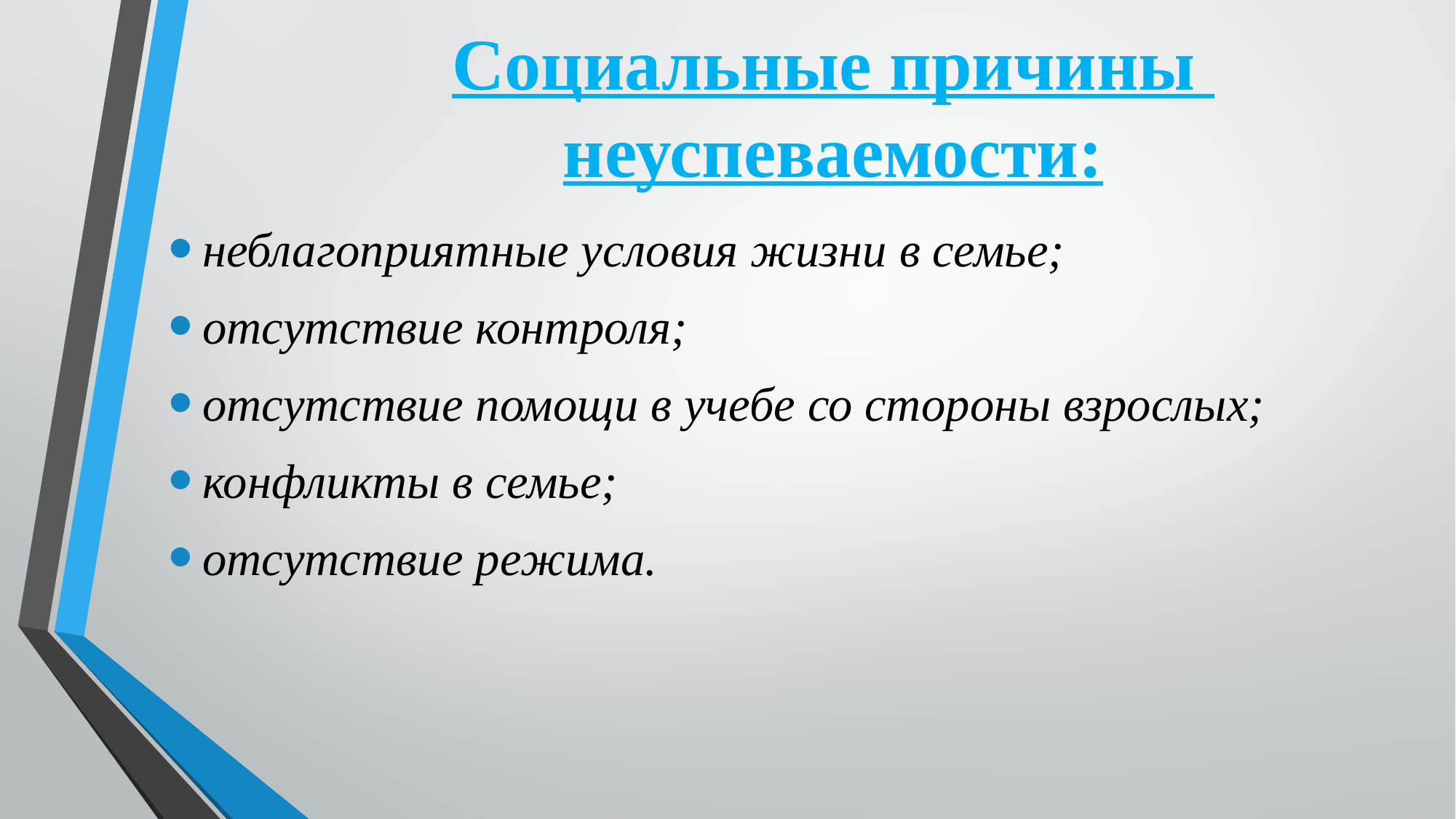

# Социальные причины неуспеваемости:
неблагоприятные условия жизни в семье;
отсутствие контроля;
отсутствие помощи в учебе со стороны взрослых;
конфликты в семье;
отсутствие режима.